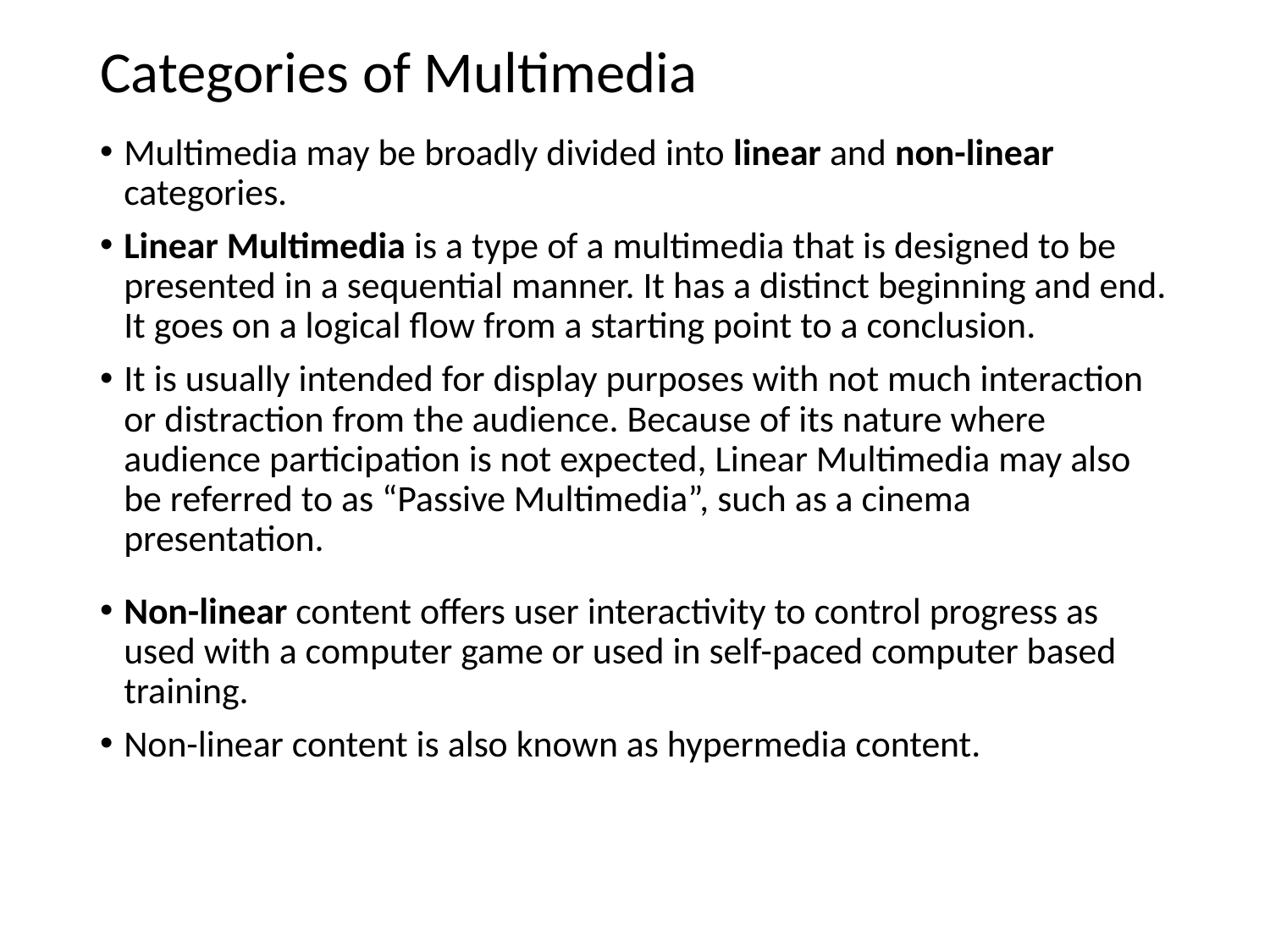

# Categories of Multimedia
Multimedia may be broadly divided into linear and non-linear categories.
Linear Multimedia is a type of a multimedia that is designed to be presented in a sequential manner. It has a distinct beginning and end. It goes on a logical flow from a starting point to a conclusion.
It is usually intended for display purposes with not much interaction or distraction from the audience. Because of its nature where audience participation is not expected, Linear Multimedia may also be referred to as “Passive Multimedia”, such as a cinema presentation.

Non-linear content offers user interactivity to control progress as used with a computer game or used in self-paced computer based training.
Non-linear content is also known as hypermedia content.